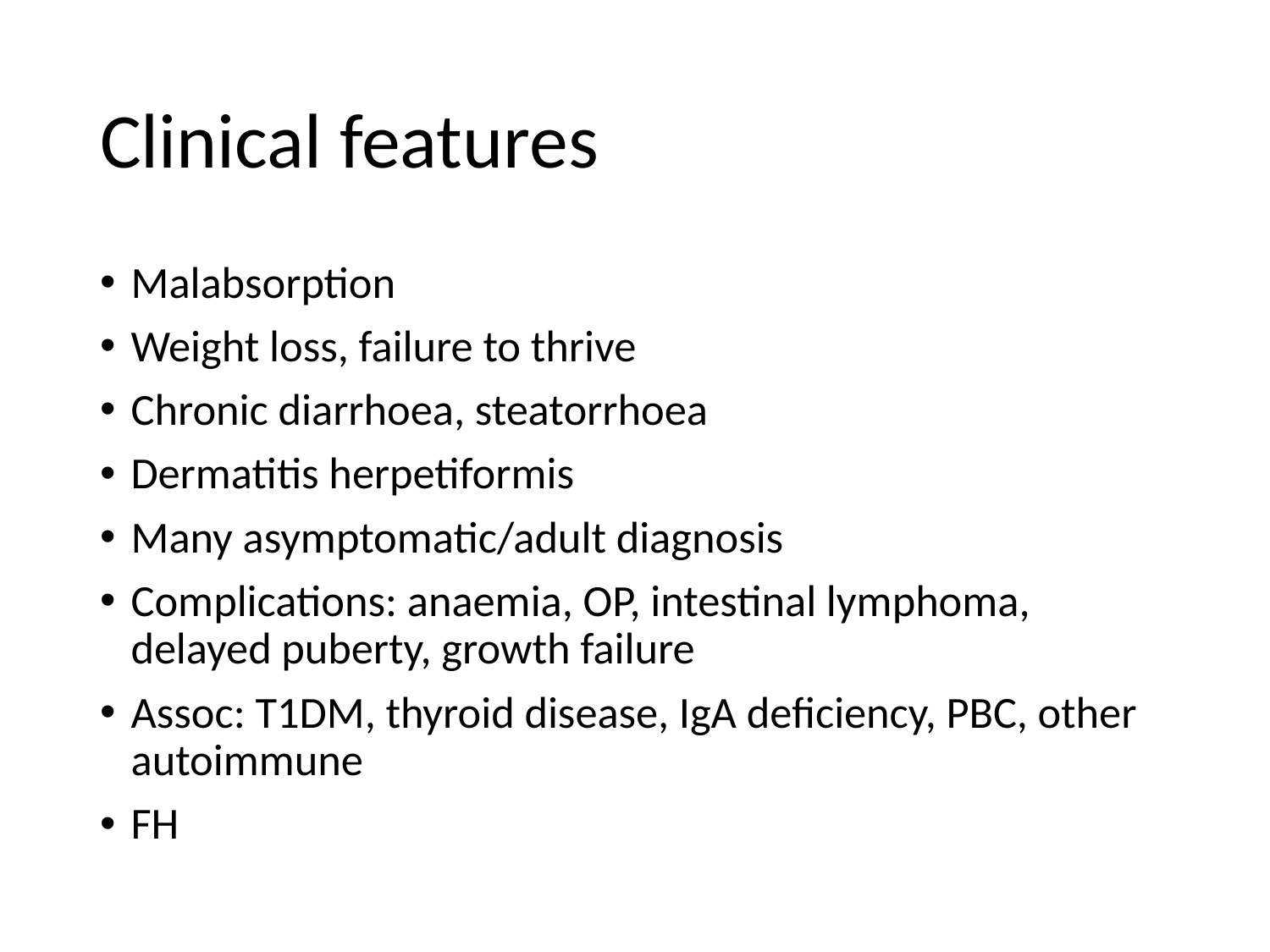

# Clinical features
Malabsorption
Weight loss, failure to thrive
Chronic diarrhoea, steatorrhoea
Dermatitis herpetiformis
Many asymptomatic/adult diagnosis
Complications: anaemia, OP, intestinal lymphoma, delayed puberty, growth failure
Assoc: T1DM, thyroid disease, IgA deficiency, PBC, other autoimmune
FH